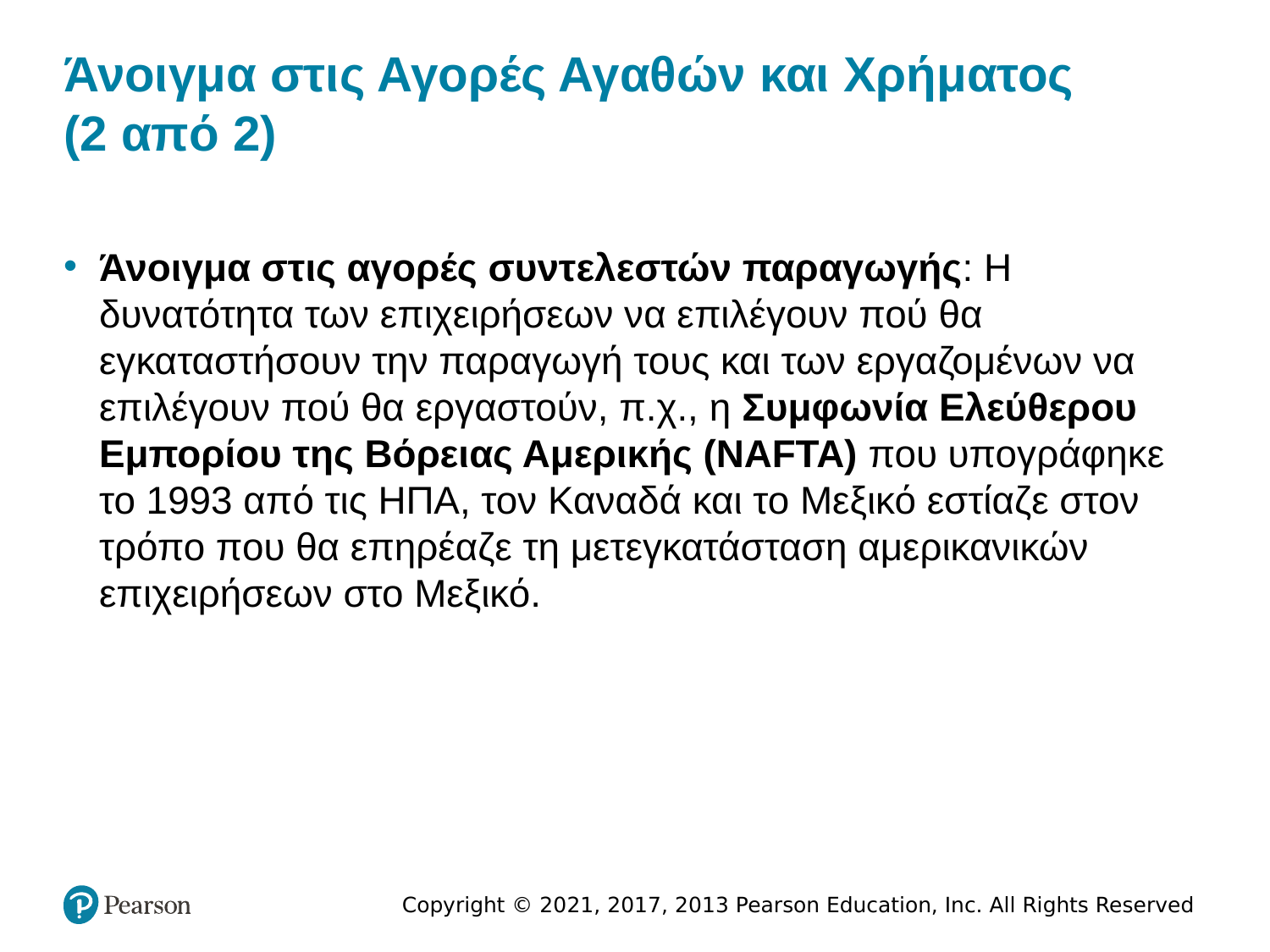

# Άνοιγμα στις Αγορές Αγαθών και Χρήματος (2 από 2)
Άνοιγμα στις αγορές συντελεστών παραγωγής: Η δυνατότητα των επιχειρήσεων να επιλέγουν πού θα εγκαταστήσουν την παραγωγή τους και των εργαζομένων να επιλέγουν πού θα εργαστούν, π.χ., η Συμφωνία Ελεύθερου Εμπορίου της Βόρειας Αμερικής (NAFTA) που υπογράφηκε το 1993 από τις ΗΠΑ, τον Καναδά και το Μεξικό εστίαζε στον τρόπο που θα επηρέαζε τη μετεγκατάσταση αμερικανικών επιχειρήσεων στο Μεξικό.